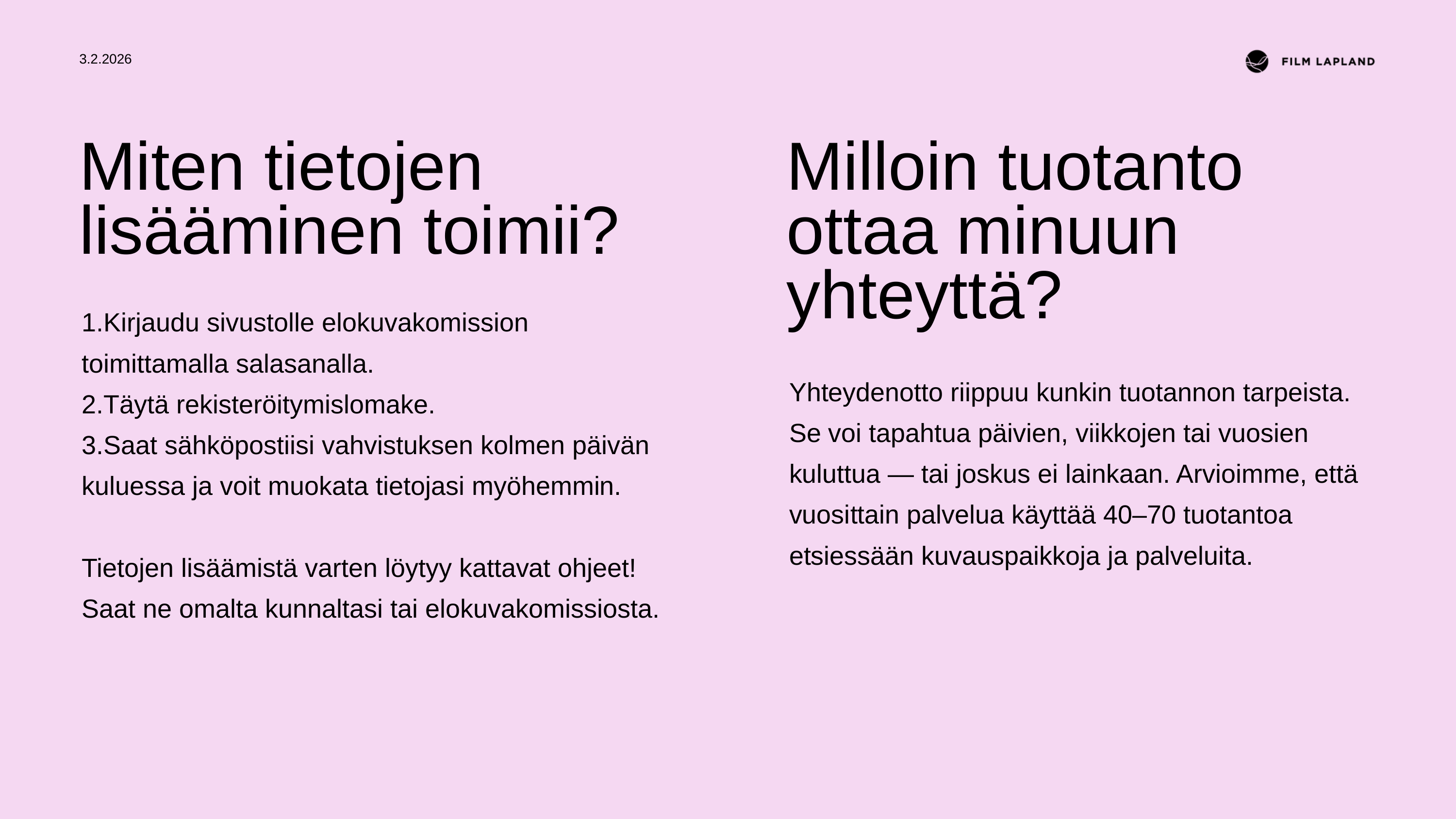

3.2.2026
Miten tietojen lisääminen toimii?
Milloin tuotanto ottaa minuun yhteyttä?
1.Kirjaudu sivustolle elokuvakomission toimittamalla salasanalla.
2.Täytä rekisteröitymislomake.
3.Saat sähköpostiisi vahvistuksen kolmen päivän kuluessa ja voit muokata tietojasi myöhemmin.

Tietojen lisäämistä varten löytyy kattavat ohjeet! Saat ne omalta kunnaltasi tai elokuvakomissiosta.
Yhteydenotto riippuu kunkin tuotannon tarpeista. Se voi tapahtua päivien, viikkojen tai vuosien kuluttua — tai joskus ei lainkaan. Arvioimme, että vuosittain palvelua käyttää 40–70 tuotantoa etsiessään kuvauspaikkoja ja palveluita.